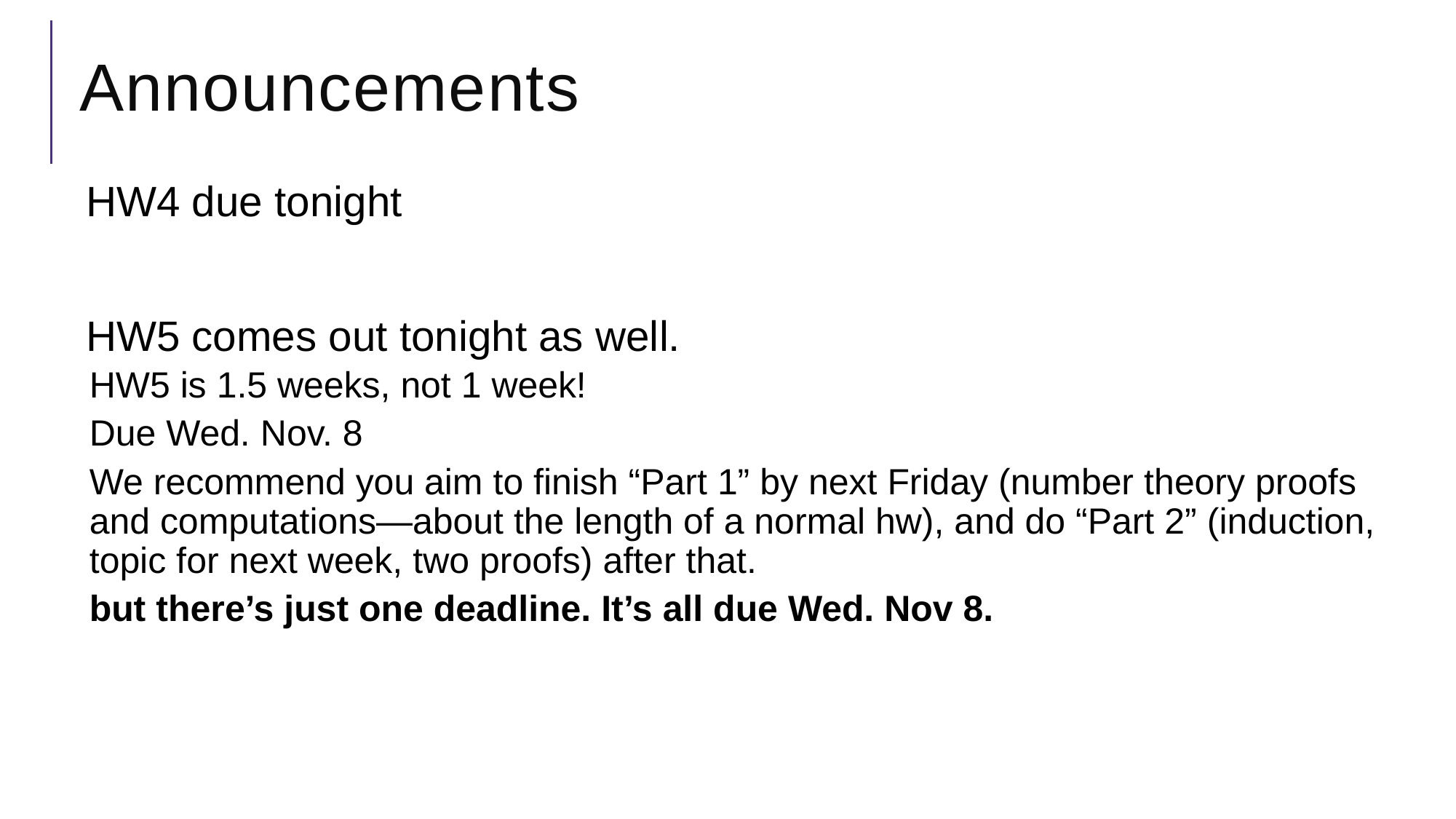

# Announcements
HW4 due tonight

HW5 comes out tonight as well.
HW5 is 1.5 weeks, not 1 week!
Due Wed. Nov. 8
We recommend you aim to finish “Part 1” by next Friday (number theory proofs and computations—about the length of a normal hw), and do “Part 2” (induction, topic for next week, two proofs) after that.
but there’s just one deadline. It’s all due Wed. Nov 8.